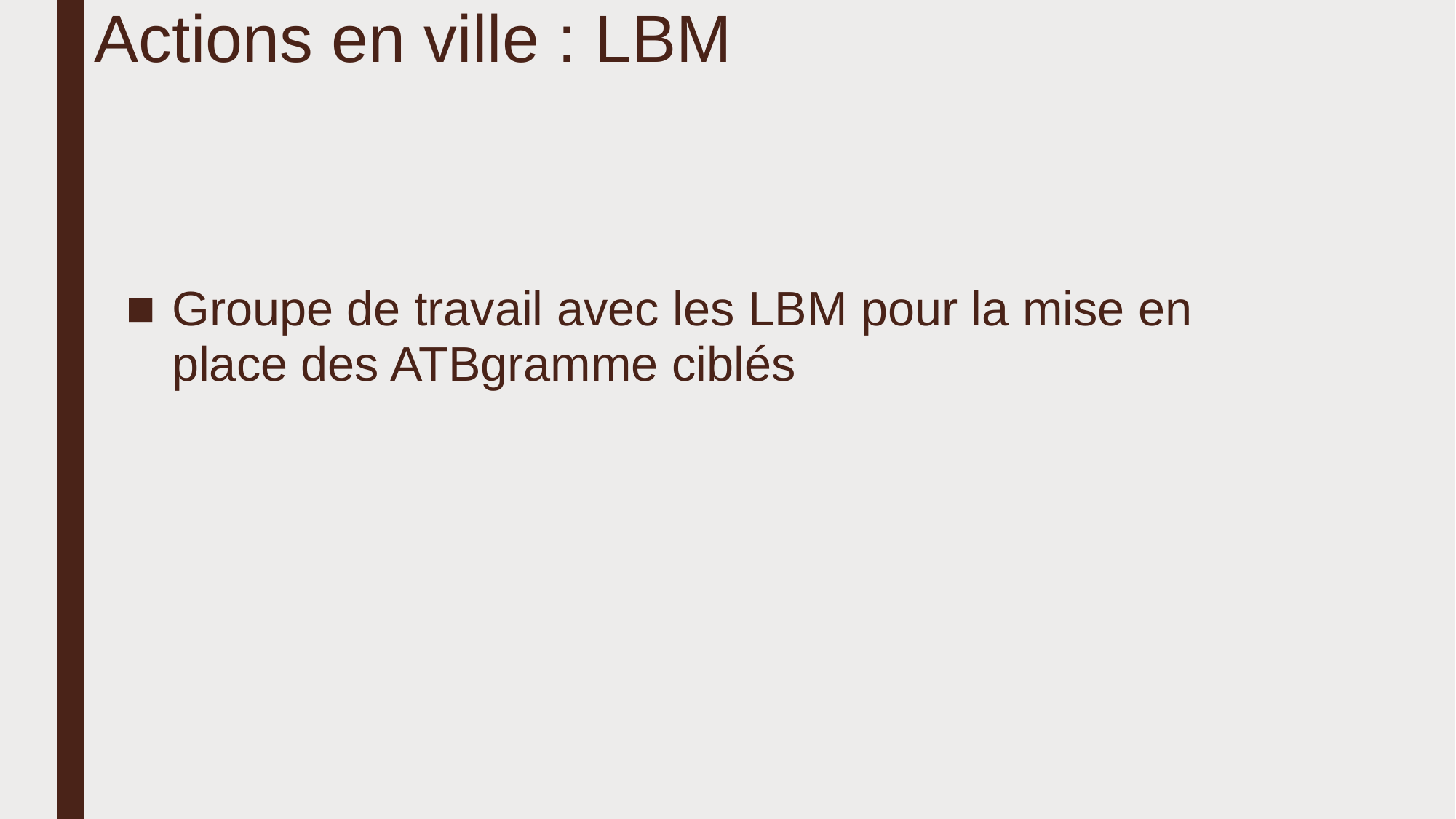

# Actions en ville : LBM
Groupe de travail avec les LBM pour la mise en place des ATBgramme ciblés